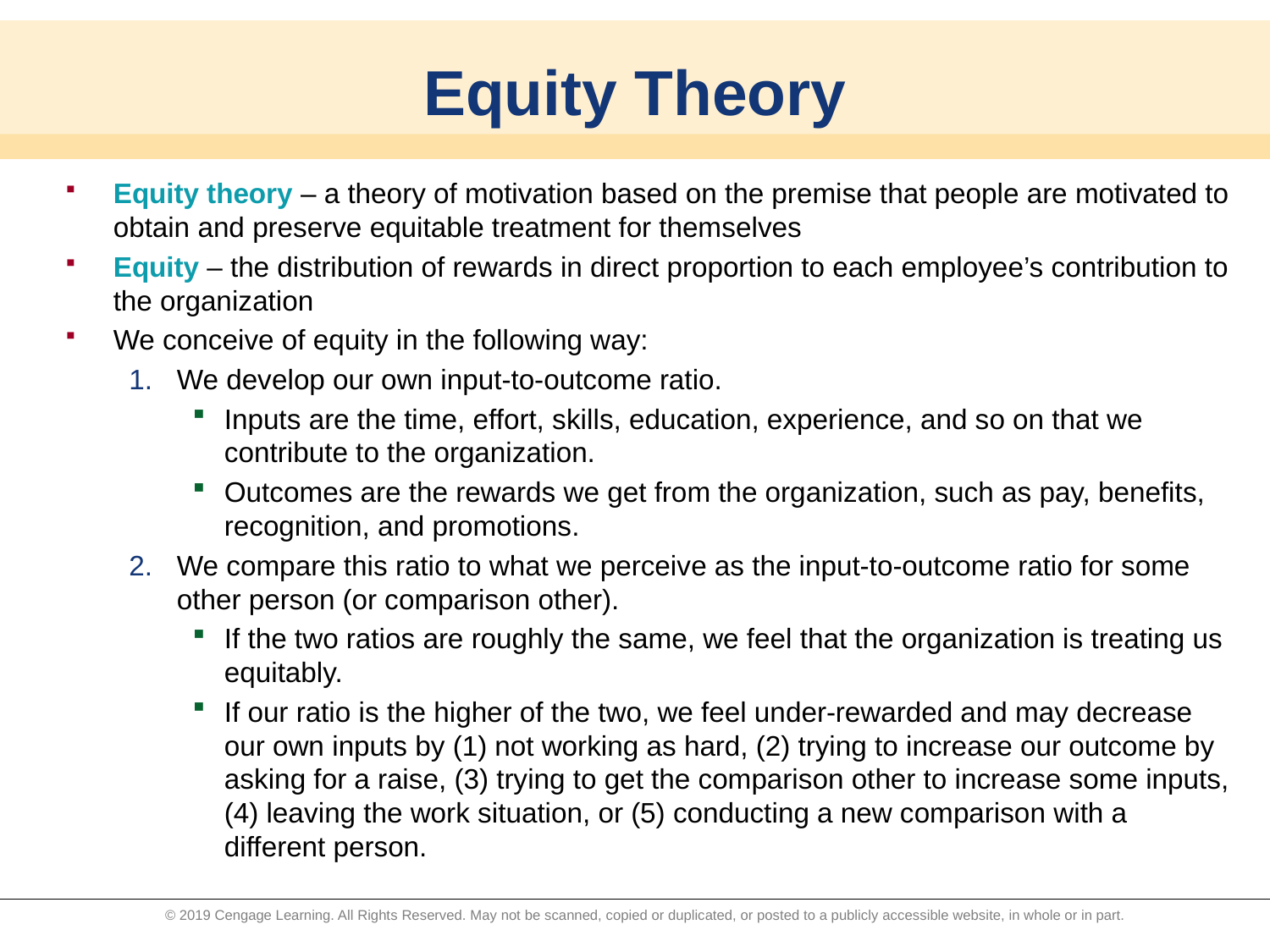

# Equity Theory
Equity theory – a theory of motivation based on the premise that people are motivated to obtain and preserve equitable treatment for themselves
Equity – the distribution of rewards in direct proportion to each employee’s contribution to the organization
We conceive of equity in the following way:
We develop our own input-to-outcome ratio.
Inputs are the time, effort, skills, education, experience, and so on that we contribute to the organization.
Outcomes are the rewards we get from the organization, such as pay, benefits, recognition, and promotions.
We compare this ratio to what we perceive as the input-to-outcome ratio for some other person (or comparison other).
If the two ratios are roughly the same, we feel that the organization is treating us equitably.
If our ratio is the higher of the two, we feel under-rewarded and may decrease our own inputs by (1) not working as hard, (2) trying to increase our outcome by asking for a raise, (3) trying to get the comparison other to increase some inputs, (4) leaving the work situation, or (5) conducting a new comparison with a different person.